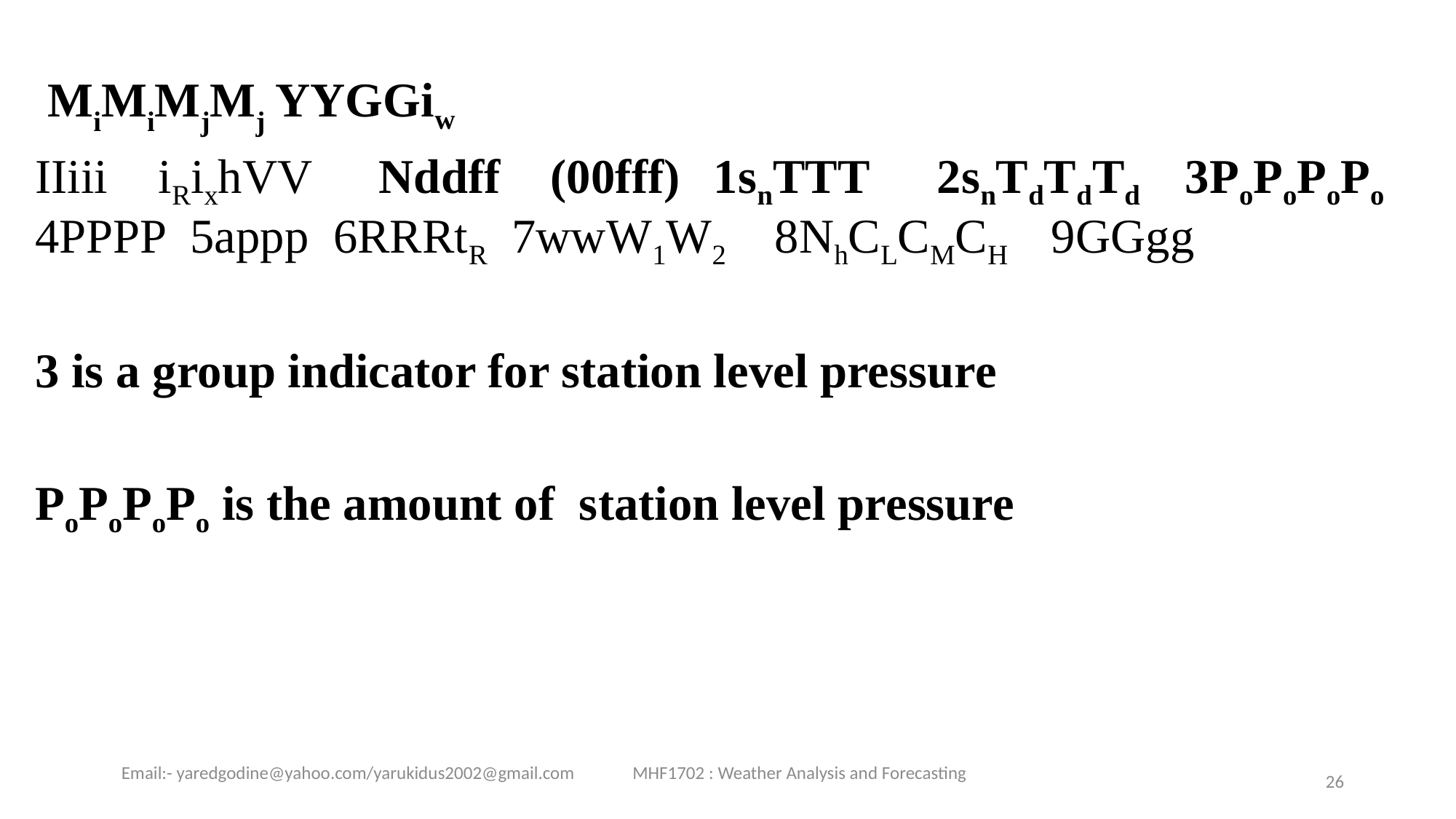

MiMiMjMj YYGGiw
IIiii   iRixhVV    Nddff   (00fff)  1snTTT    2snTdTdTd   3PoPoPoPo   4PPPP  5appp  6RRRtR  7wwW1W2    8NhCLCMCH    9GGgg
3 is a group indicator for station level pressure
PoPoPoPo is the amount of  station level pressure
Email:- yaredgodine@yahoo.com/yarukidus2002@gmail.com              MHF1702 : Weather Analysis and Forecasting
26